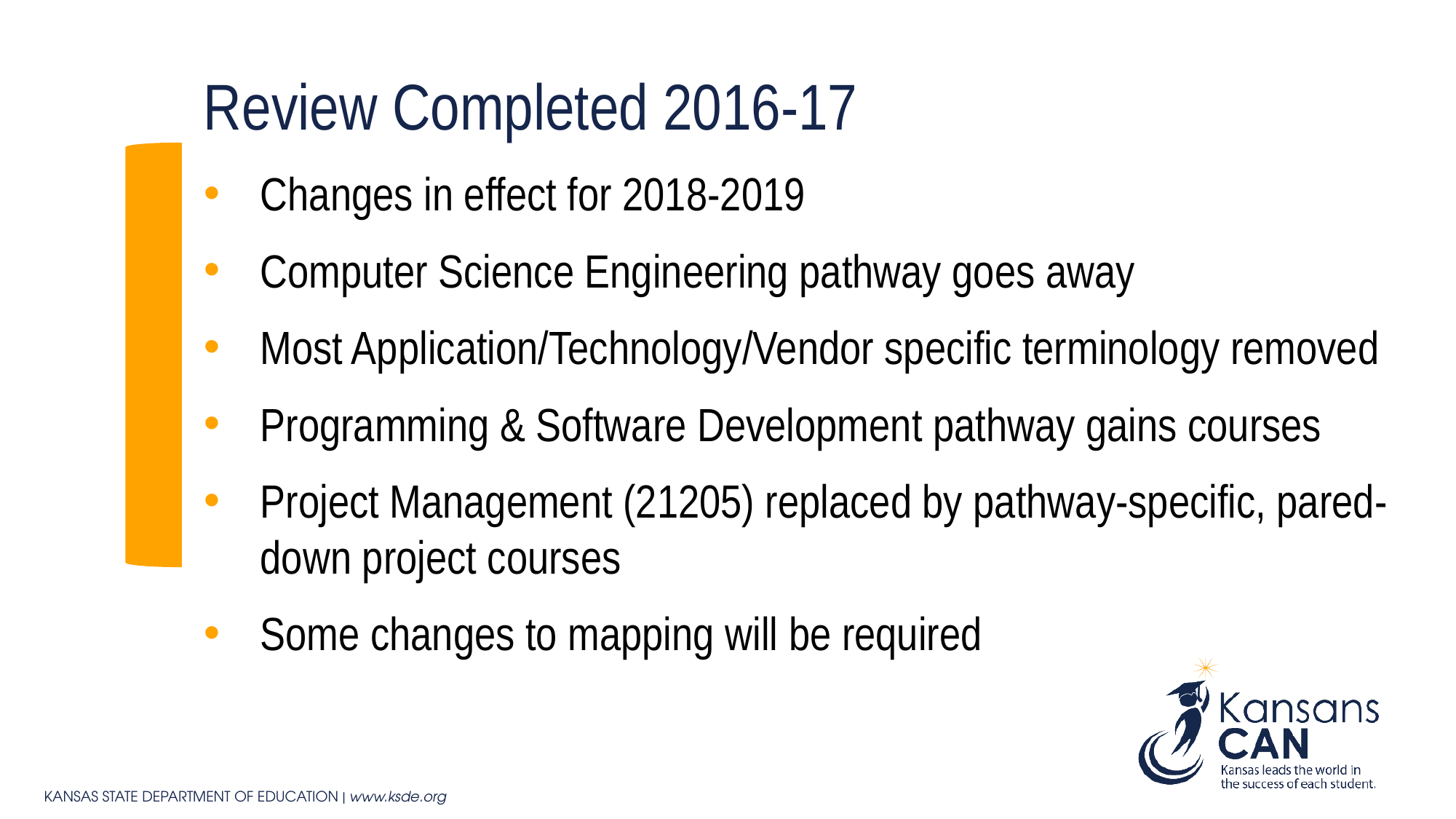

# Review Completed 2016-17
Changes in effect for 2018-2019
Computer Science Engineering pathway goes away
Most Application/Technology/Vendor specific terminology removed
Programming & Software Development pathway gains courses
Project Management (21205) replaced by pathway-specific, pared-down project courses
Some changes to mapping will be required